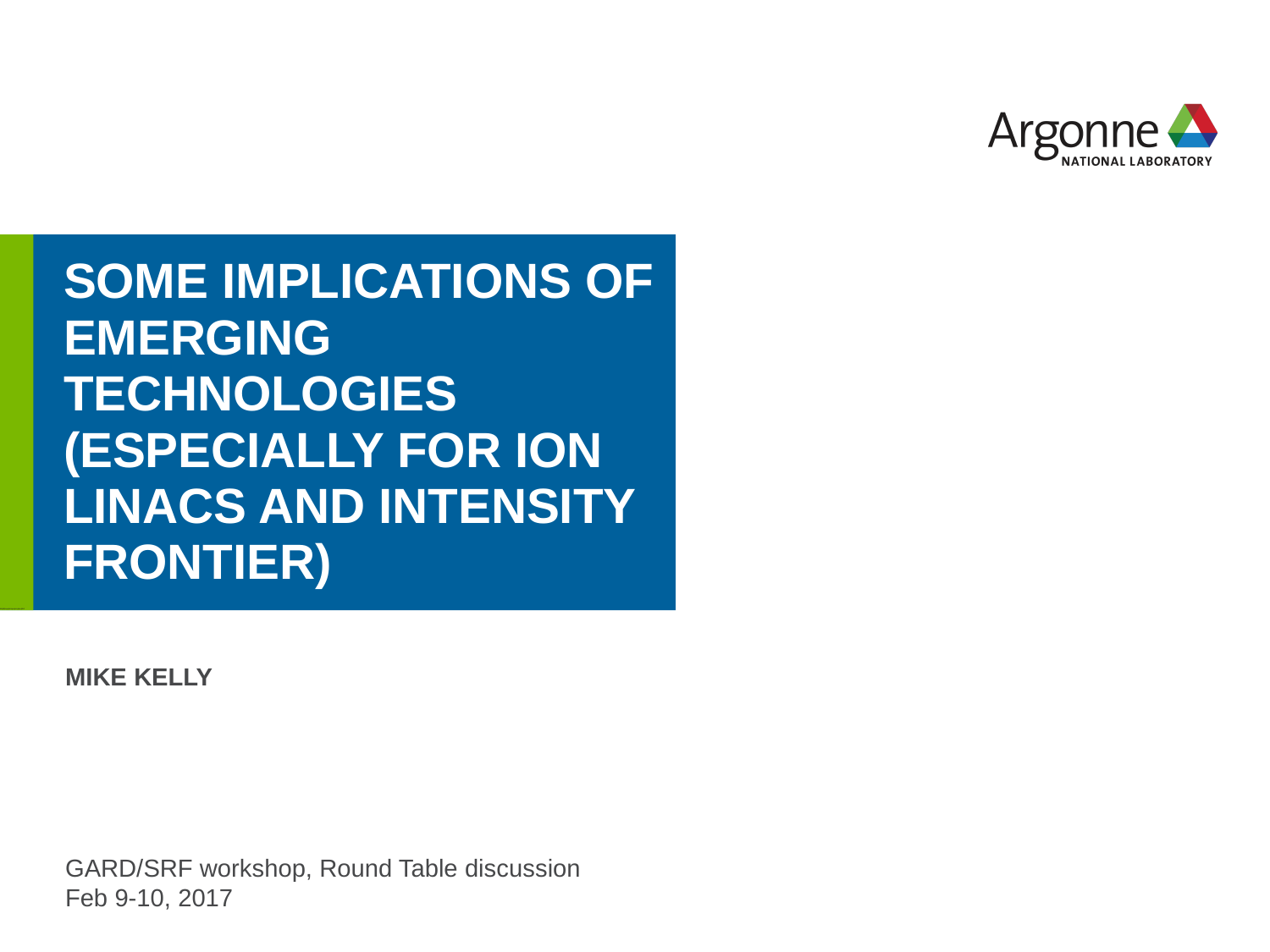

drhgfdjhngngfmhgmghmghjmghfmf
# Some Implications of emerging technologies (especially for ion linacs and intensity frontier)
Mike Kelly
GARD/SRF workshop, Round Table discussion
Feb 9-10, 2017